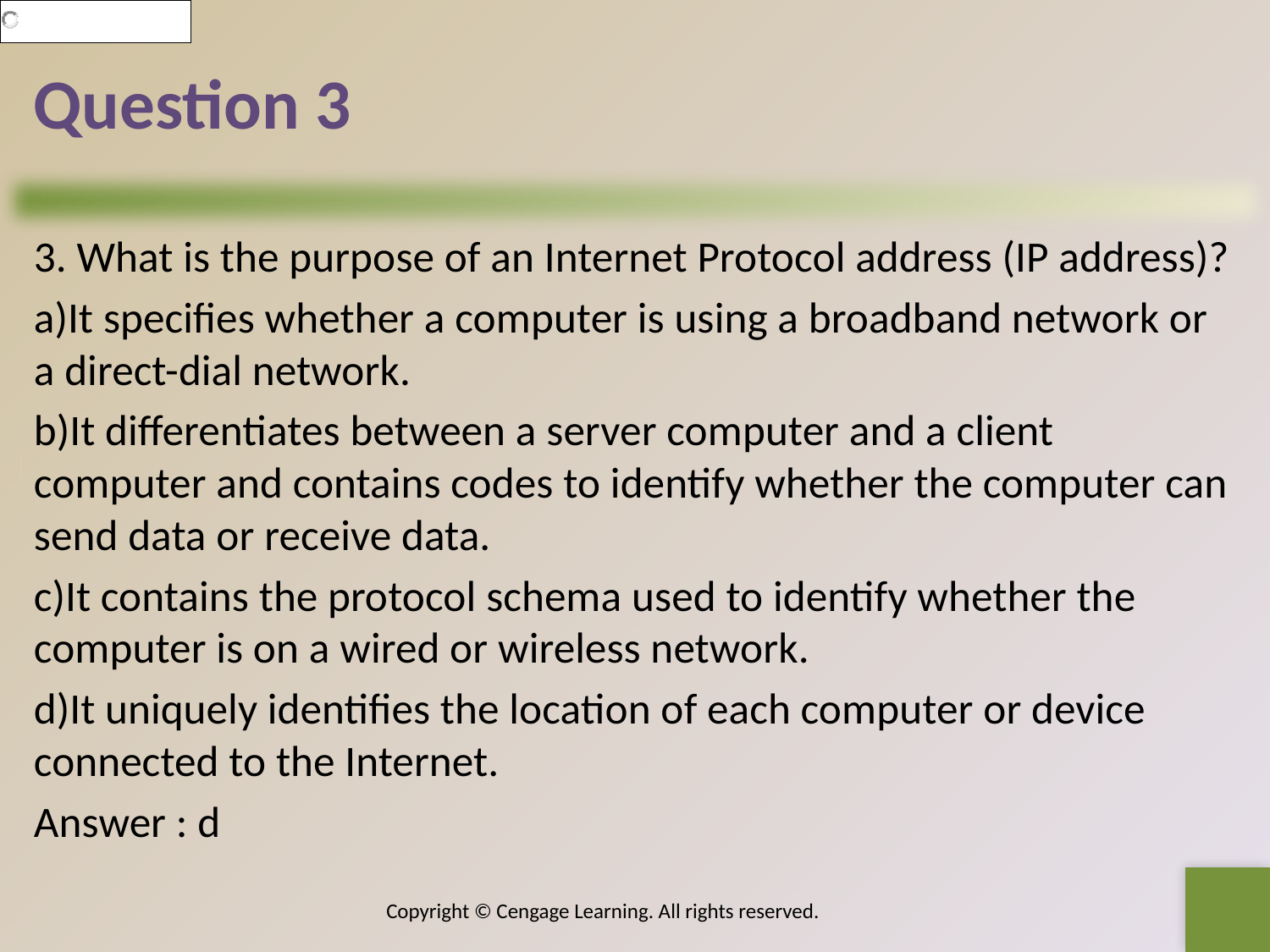

# Question 3
3. What is the purpose of an Internet Protocol address (IP address)?
a)It specifies whether a computer is using a broadband network or a direct-dial network.
b)It differentiates between a server computer and a client computer and contains codes to identify whether the computer can send data or receive data.
c)It contains the protocol schema used to identify whether the computer is on a wired or wireless network.
d)It uniquely identifies the location of each computer or device connected to the Internet.
Answer : d

|  |
| --- |
|  |
|  |
|  |
Copyright © Cengage Learning. All rights reserved.